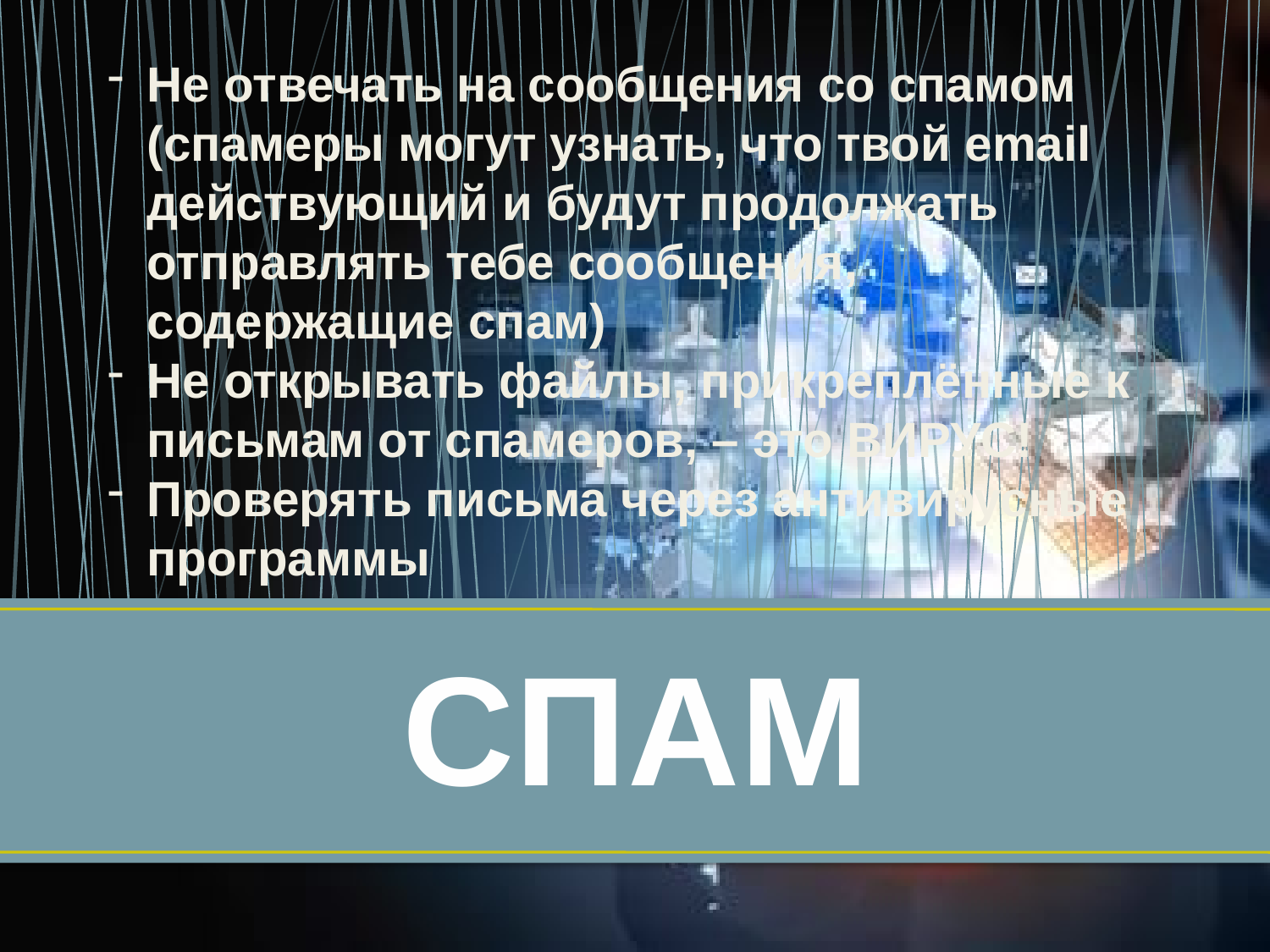

Не отвечать на сообщения со спамом (спамеры могут узнать, что твой email действующий и будут продолжать отправлять тебе сообщения, содержащие спам)
Не открывать файлы, прикреплённые к письмам от спамеров, – это ВИРУС!
Проверять письма через антивирусные программы
# СПАМ